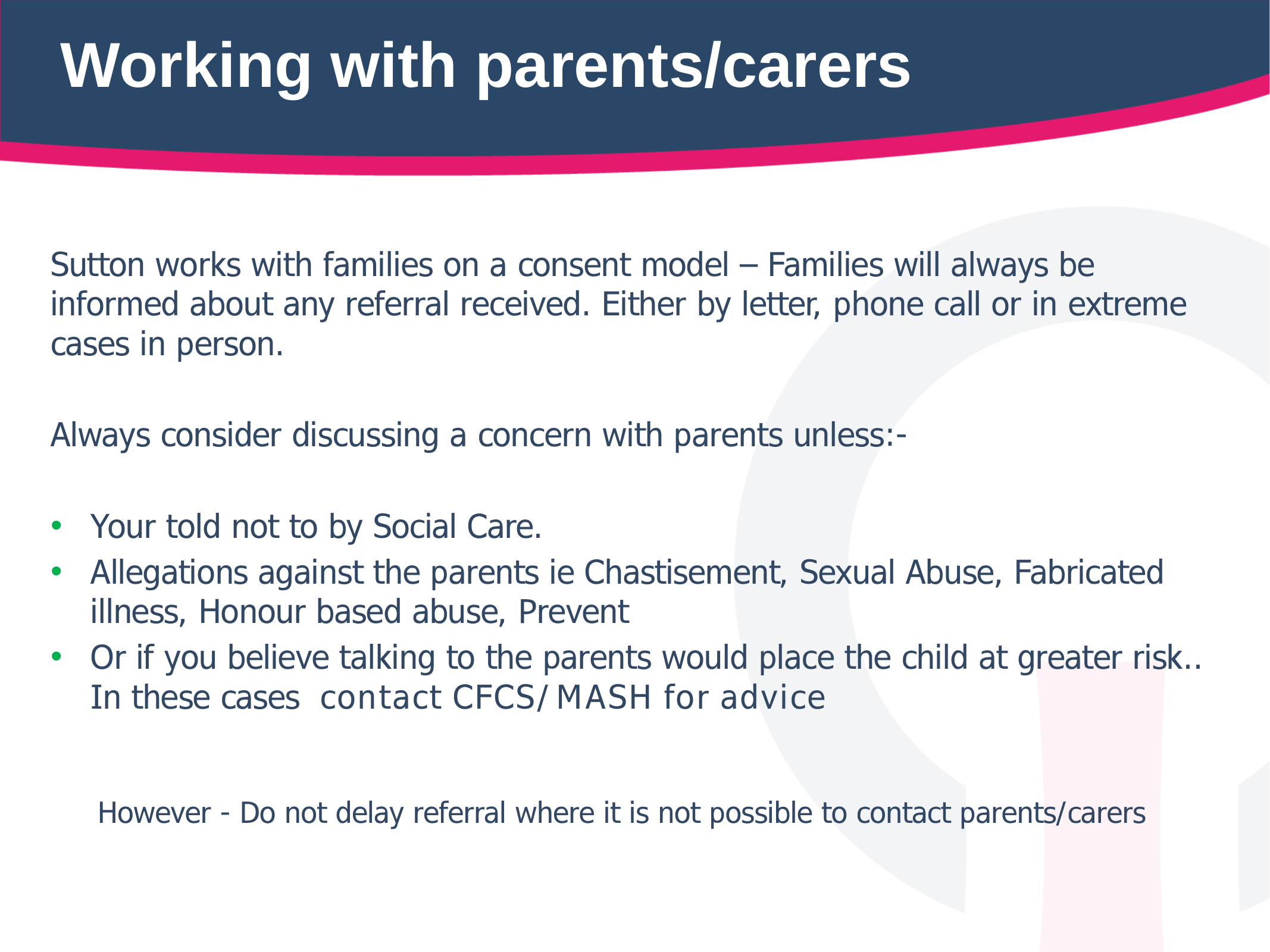

Working with parents/carers

Sutton works with families on a consent model – Families will always be informed about any referral received. Either by letter, phone call or in extreme cases in person.

Always consider discussing a concern with parents unless:-

Your told not to by Social Care.
Allegations against the parents ie Chastisement, Sexual Abuse, Fabricated illness, Honour based abuse, Prevent
Or if you believe talking to the parents would place the child at greater risk.. In these cases  contact CFCS/MASH for advice

However - Do not delay referral where it is not possible to contact parents/carers